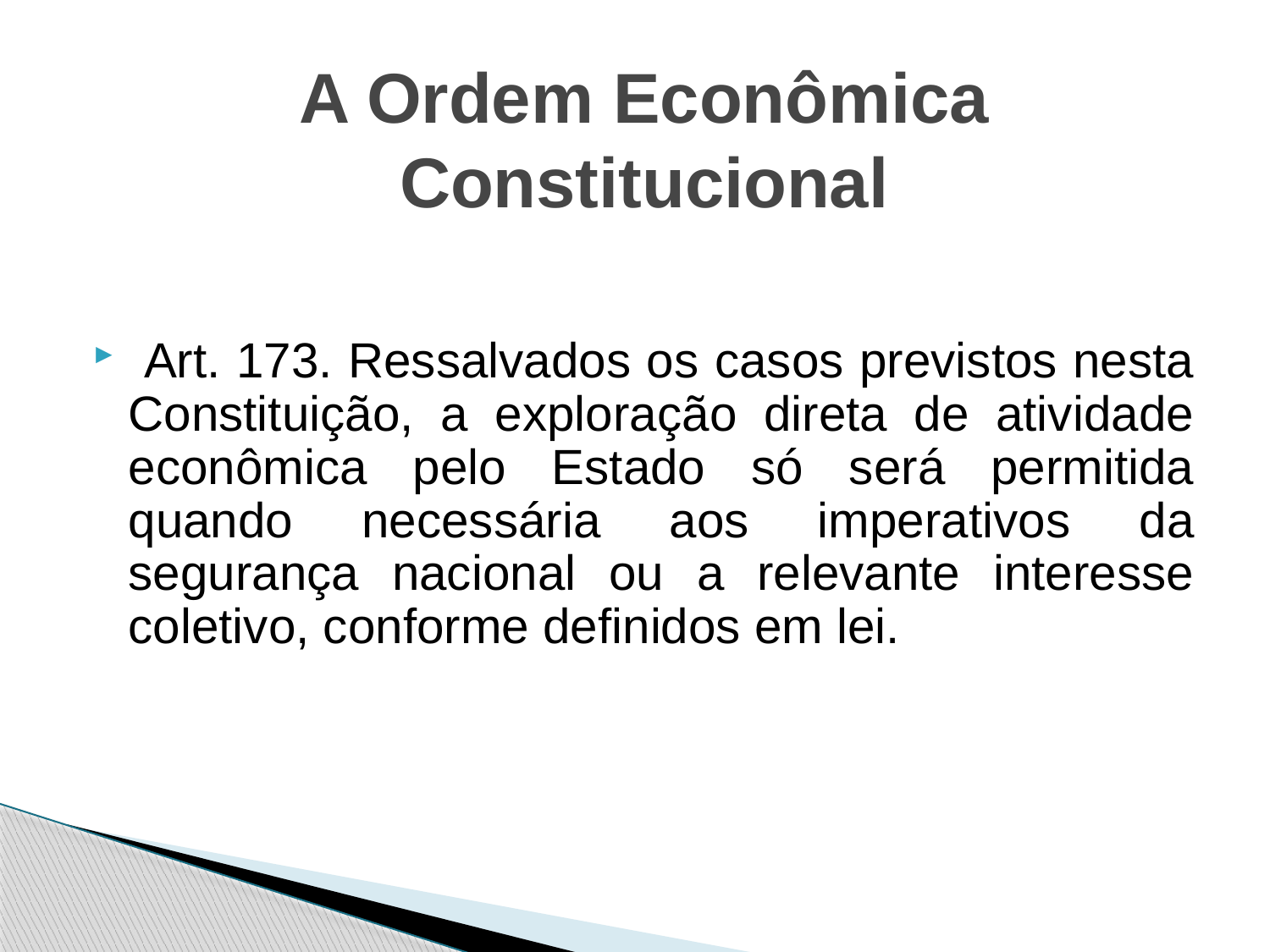

# A Ordem Econômica Constitucional

 Art. 173. Ressalvados os casos previstos nesta Constituição, a exploração direta de atividade econômica pelo Estado só será permitida quando necessária aos imperativos da segurança nacional ou a relevante interesse coletivo, conforme definidos em lei.